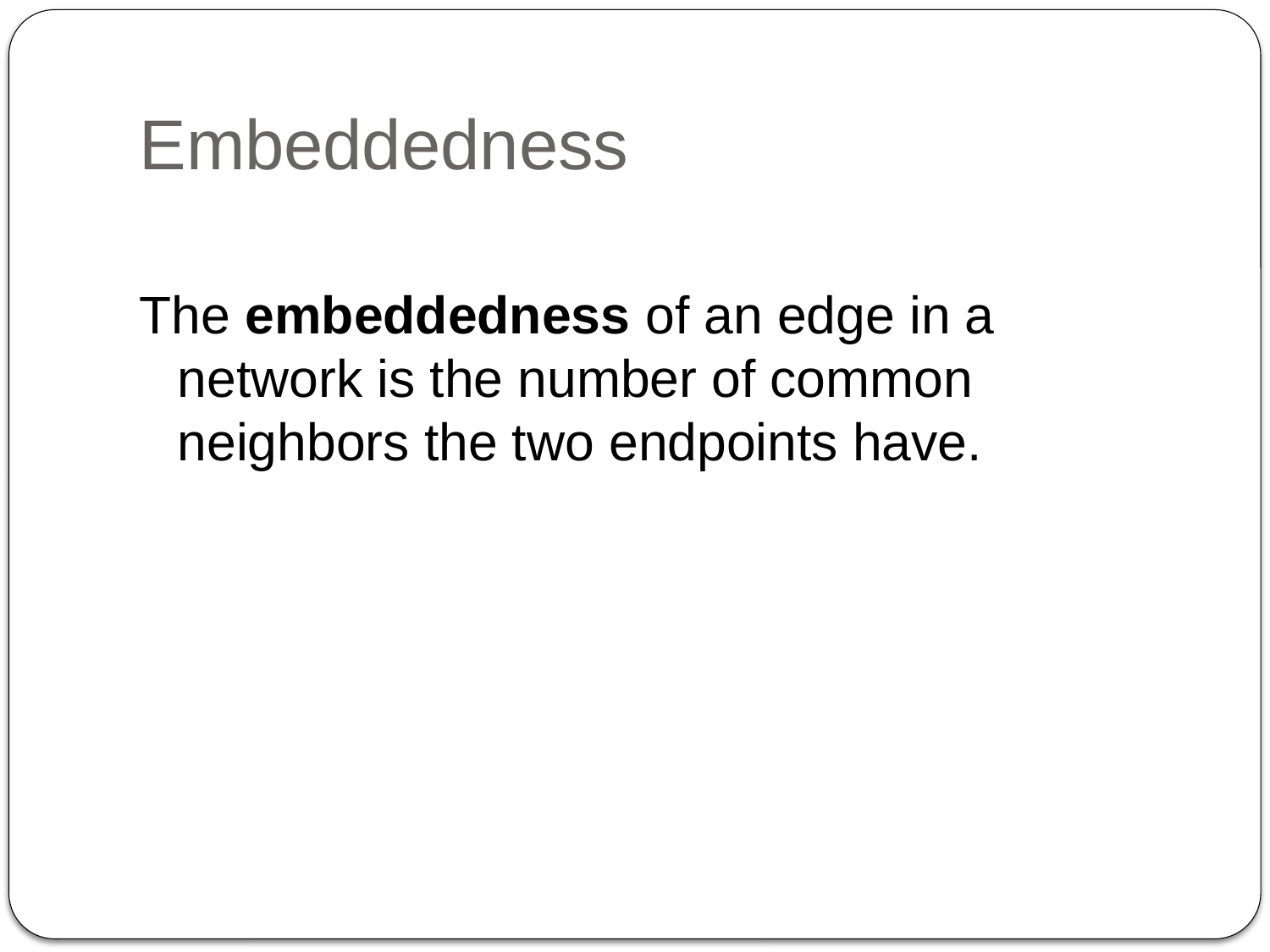

# Embeddedness

The embeddedness of an edge in a network is the number of common neighbors the two endpoints have.